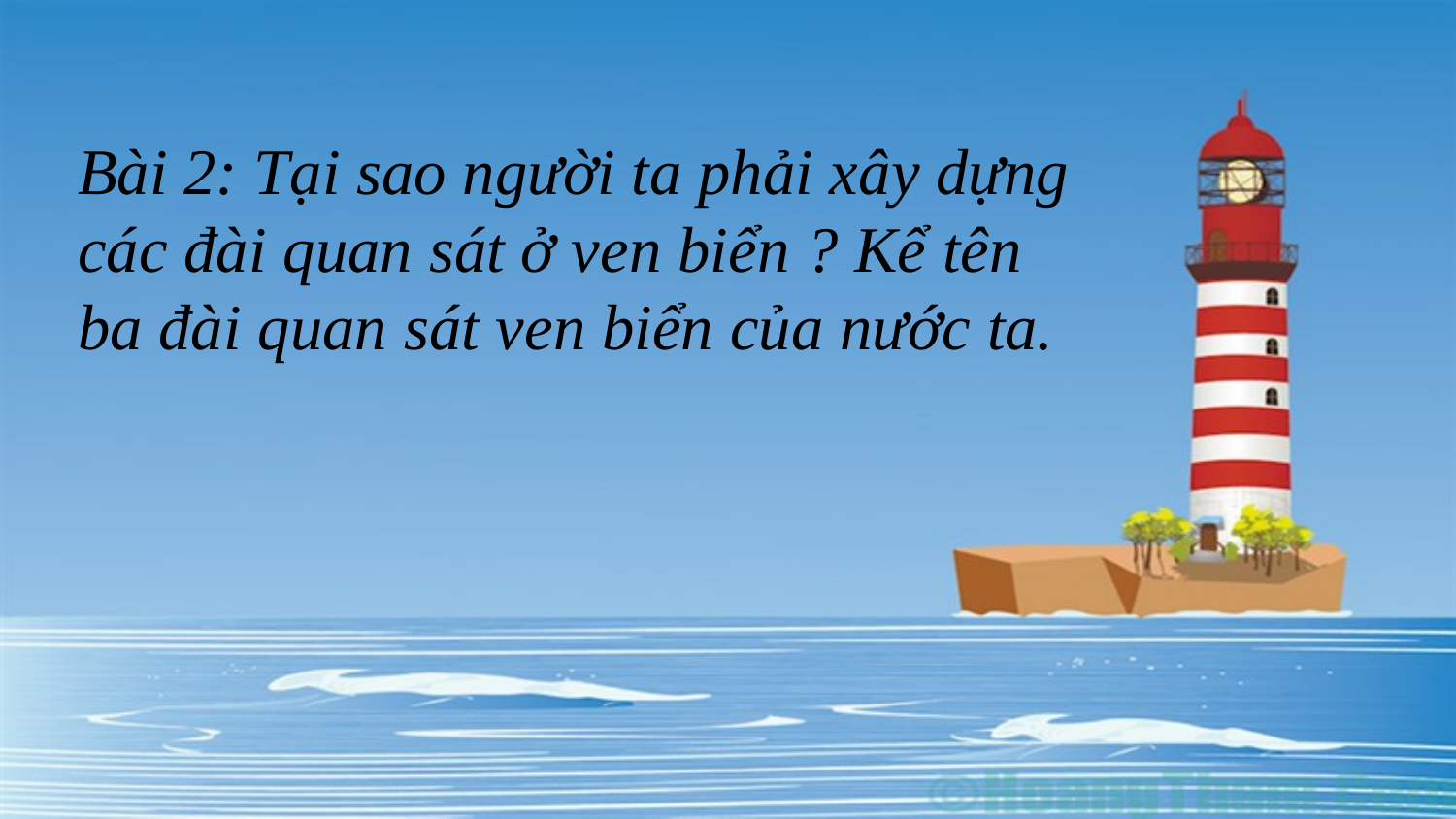

Bài 2: Tại sao người ta phải xây dựng các đài quan sát ở ven biển ? Kể tên ba đài quan sát ven biển của nước ta.